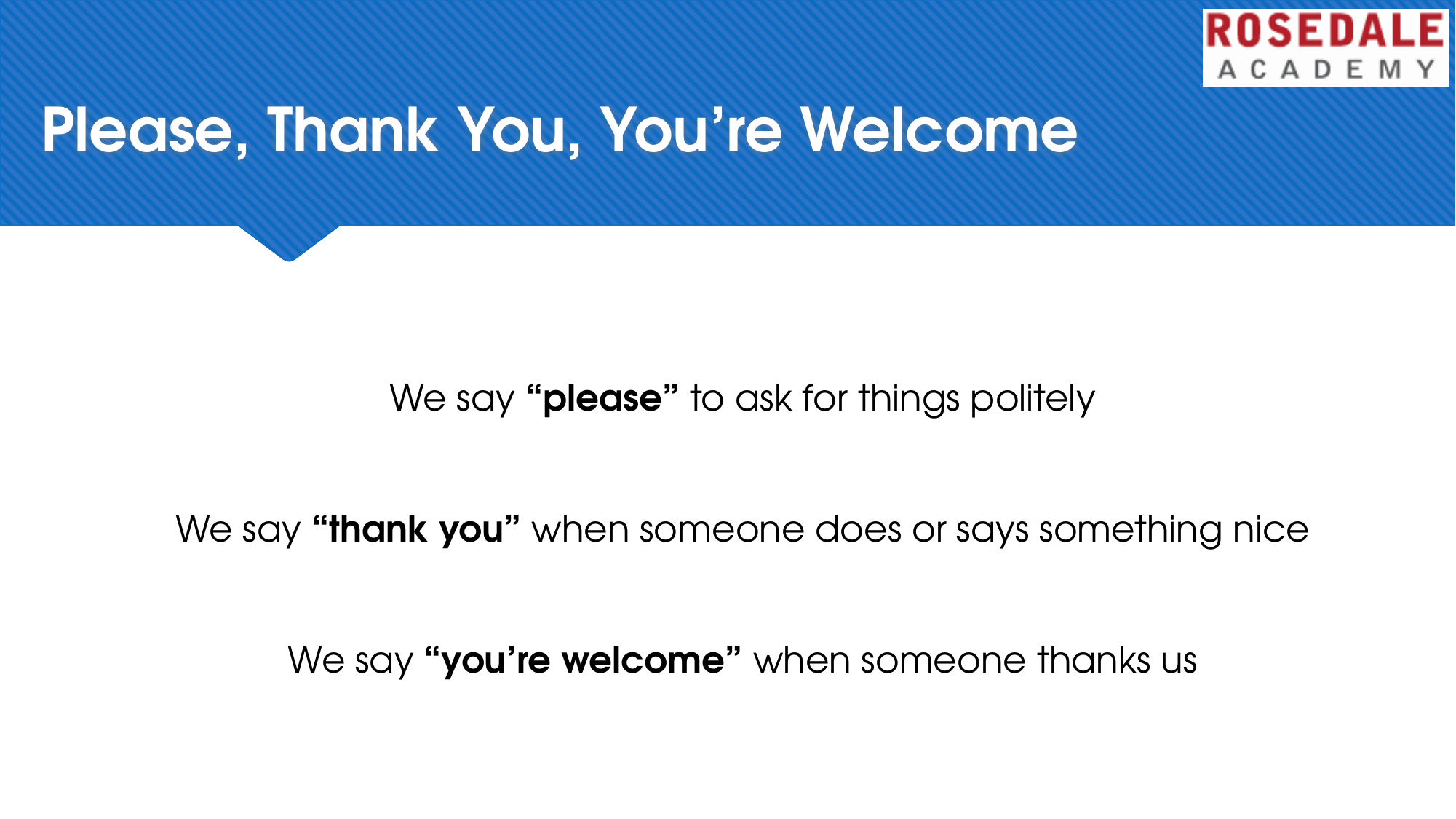

# Please, Thank You, You’re Welcome
We say “please” to ask for things politely
We say “thank you” when someone does or says something nice
We say “you’re welcome” when someone thanks us